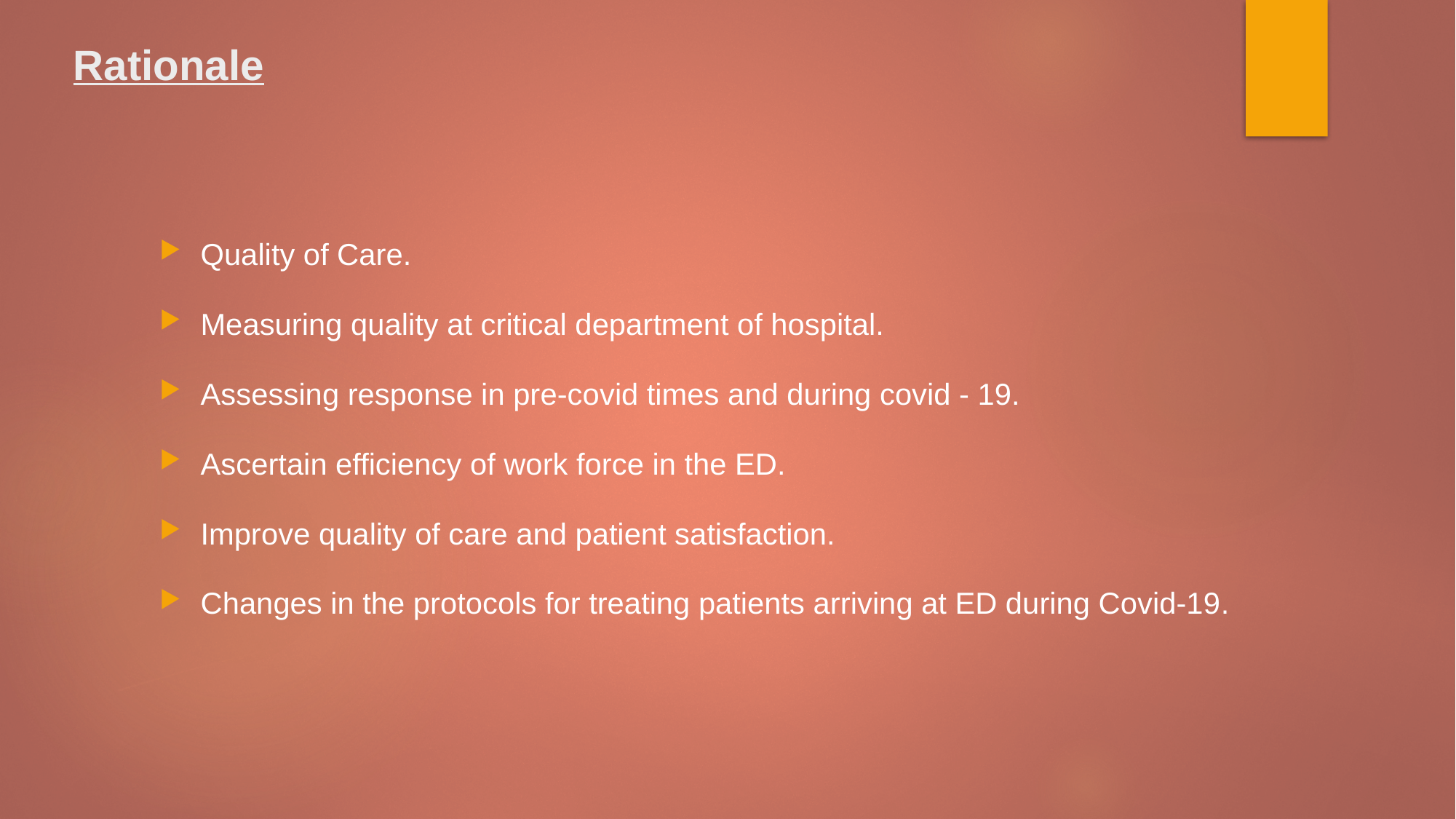

# Rationale
Quality of Care.
Measuring quality at critical department of hospital.
Assessing response in pre-covid times and during covid - 19.
Ascertain efficiency of work force in the ED.
Improve quality of care and patient satisfaction.
Changes in the protocols for treating patients arriving at ED during Covid-19.